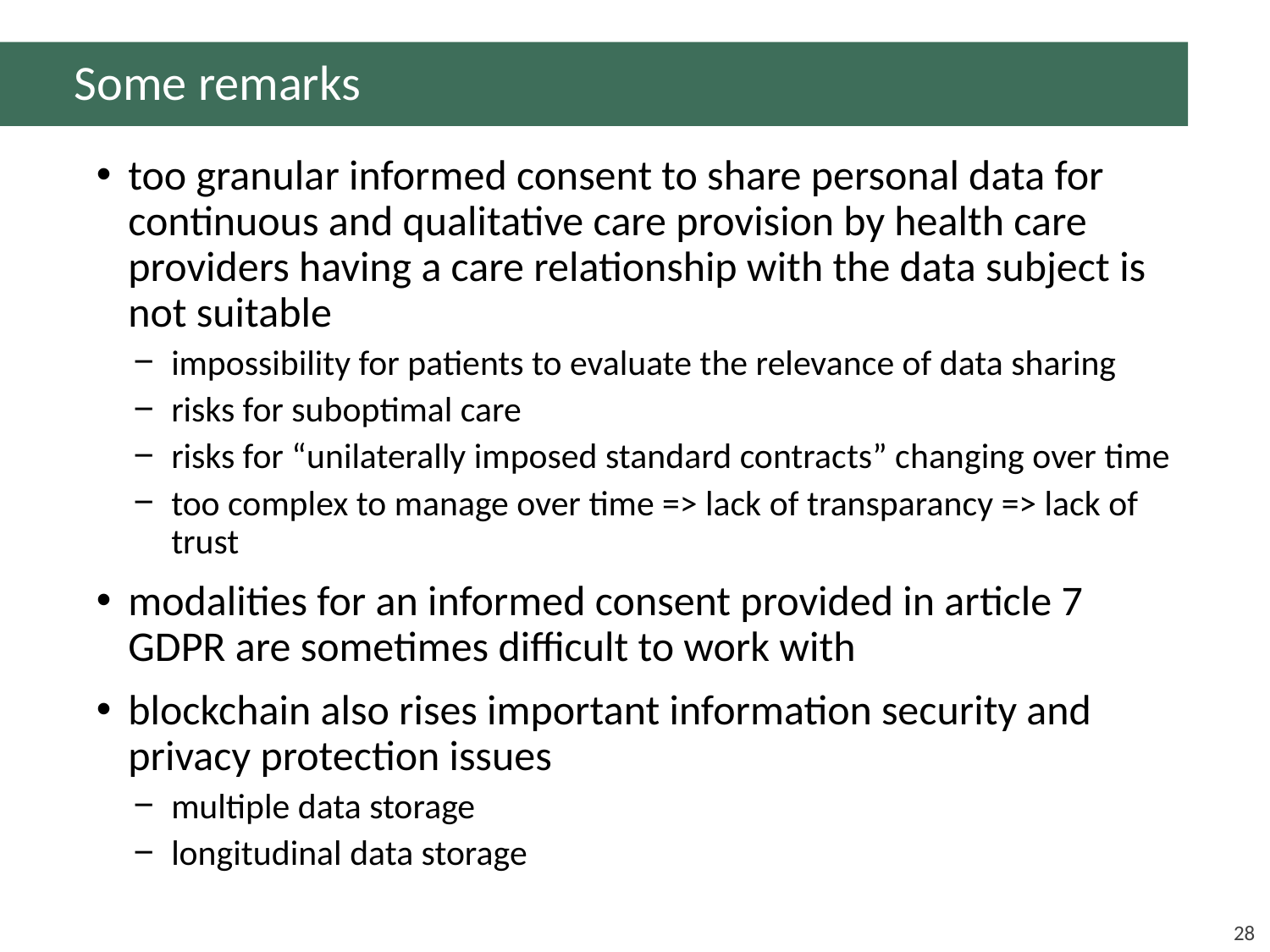

# Some remarks
too granular informed consent to share personal data for continuous and qualitative care provision by health care providers having a care relationship with the data subject is not suitable
impossibility for patients to evaluate the relevance of data sharing
risks for suboptimal care
risks for “unilaterally imposed standard contracts” changing over time
too complex to manage over time => lack of transparancy => lack of trust
modalities for an informed consent provided in article 7 GDPR are sometimes difficult to work with
blockchain also rises important information security and privacy protection issues
multiple data storage
longitudinal data storage

28